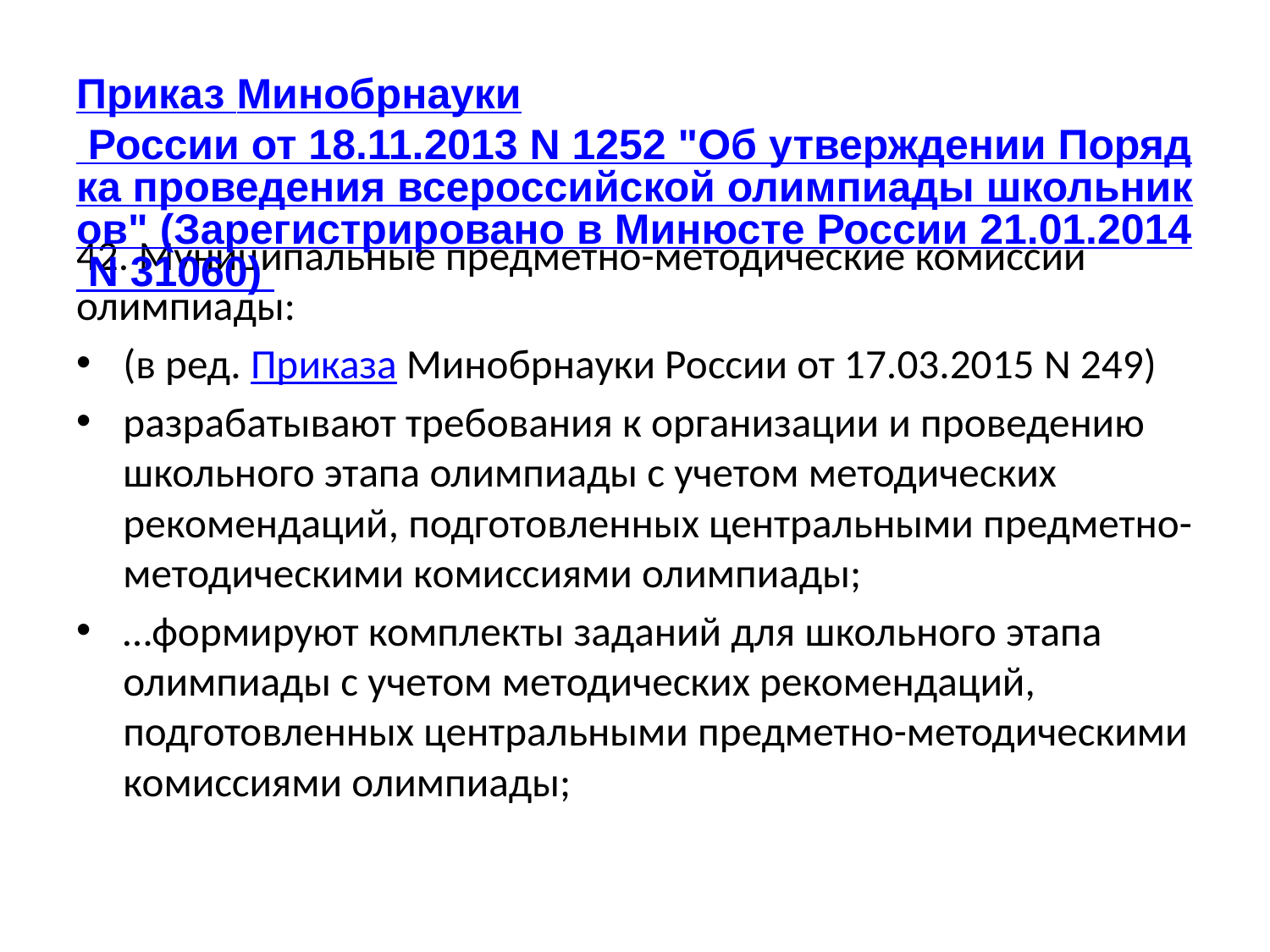

# Приказ Минобрнауки России от 18.11.2013 N 1252 "Об утверждении Порядка проведения всероссийской олимпиады школьников" (Зарегистрировано в Минюсте России 21.01.2014 N 31060)
42. Муниципальные предметно-методические комиссии олимпиады:
(в ред. Приказа Минобрнауки России от 17.03.2015 N 249)
разрабатывают требования к организации и проведению школьного этапа олимпиады с учетом методических рекомендаций, подготовленных центральными предметно-методическими комиссиями олимпиады;
…формируют комплекты заданий для школьного этапа олимпиады с учетом методических рекомендаций, подготовленных центральными предметно-методическими комиссиями олимпиады;